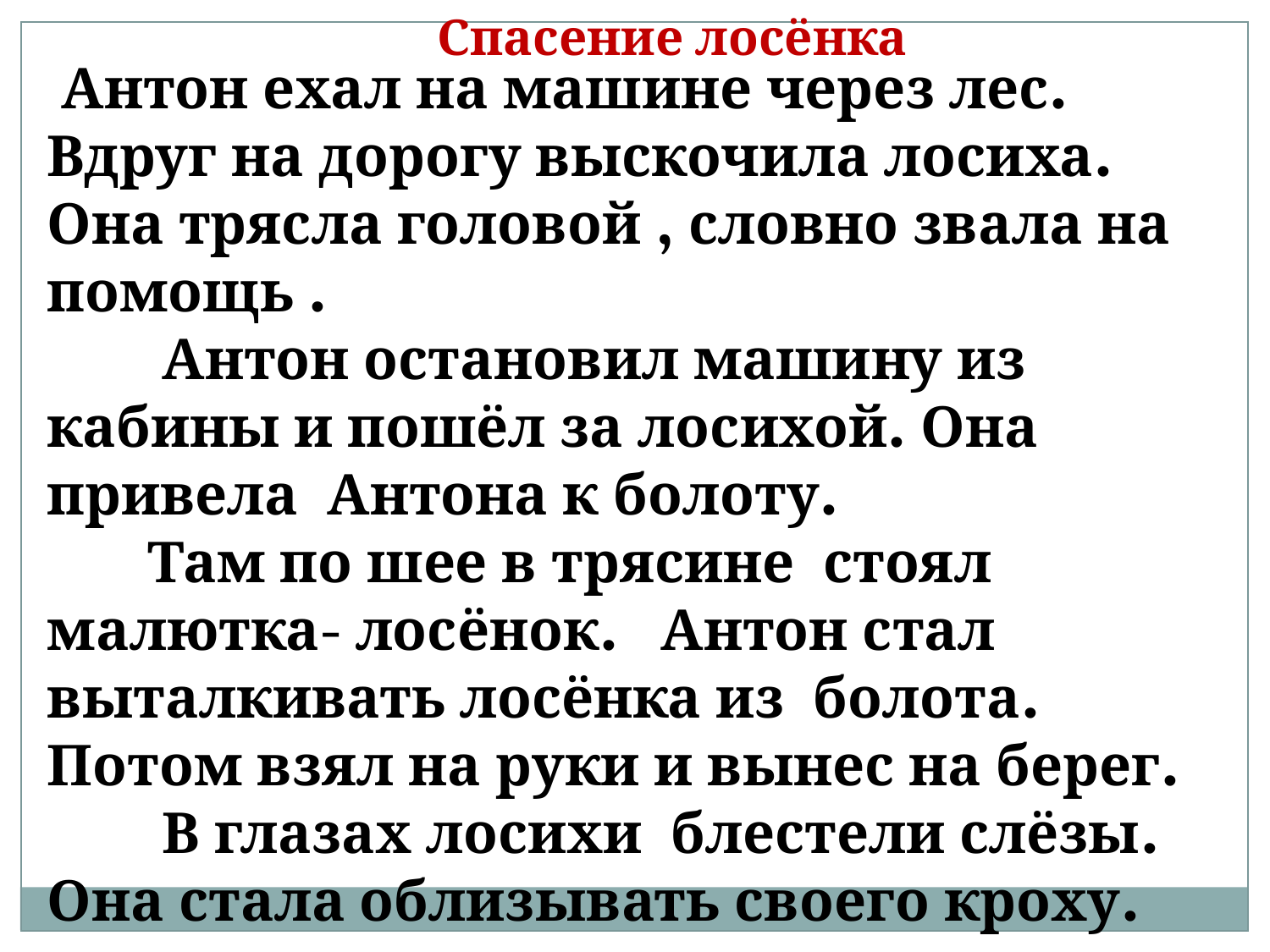

Спасение лосёнка
 Антон ехал на машине через лес. Вдруг на дорогу выскочила лосиха. Она трясла головой , словно звала на помощь .
        Антон остановил машину из кабины и пошёл за лосихой. Она привела  Антона к болоту.
       Там по шее в трясине  стоял малютка- лосёнок.   Антон стал выталкивать лосёнка из  болота. Потом взял на руки и вынес на берег.
        В глазах лосихи  блестели слёзы. Она стала облизывать своего кроху.